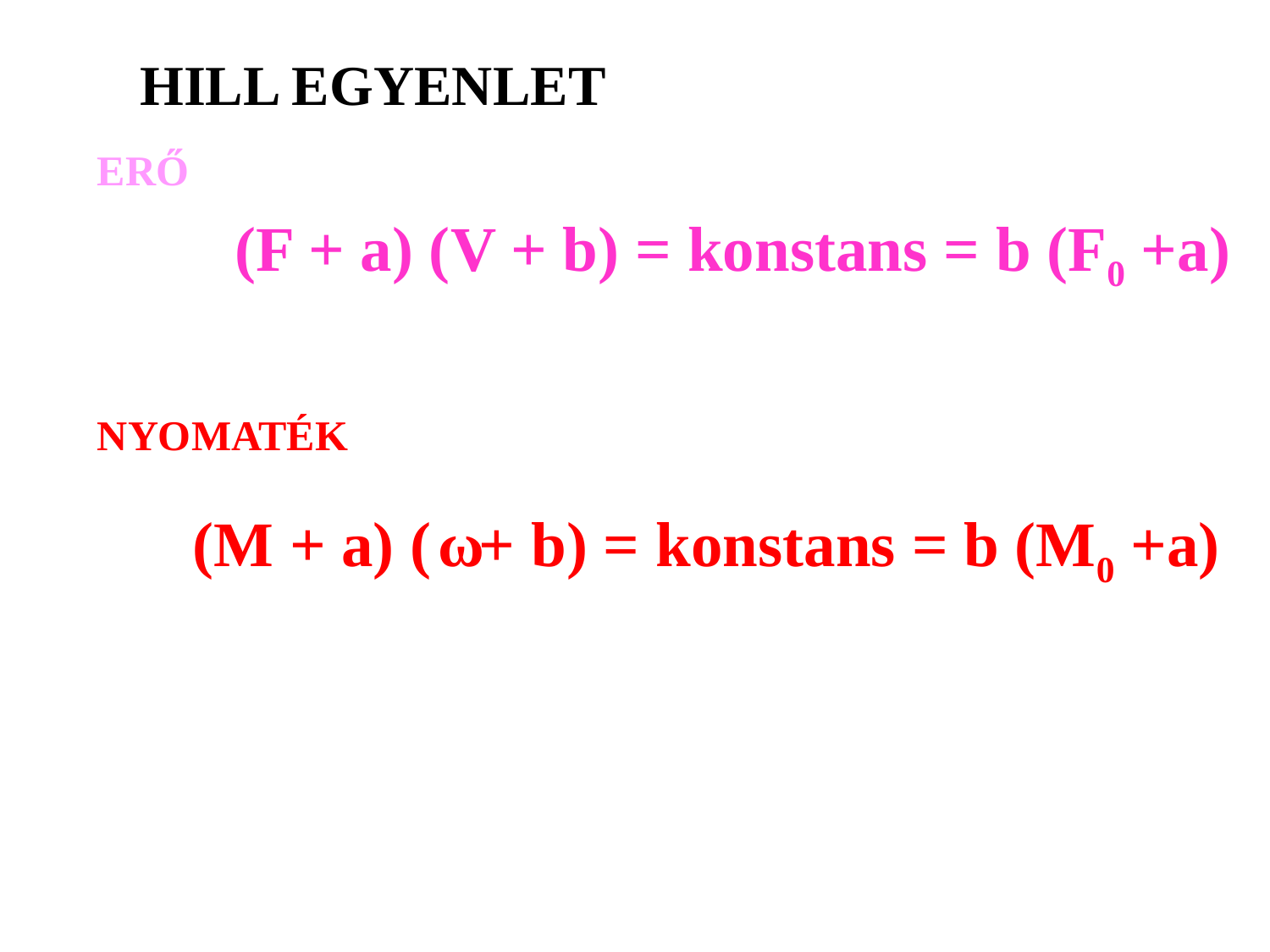

HILL EGYENLET
ERŐ
(F + a) (V + b) = konstans = b (F0 +a)
NYOMATÉK
(M + a) (   + b) = konstans = b (M0 +a)
ω